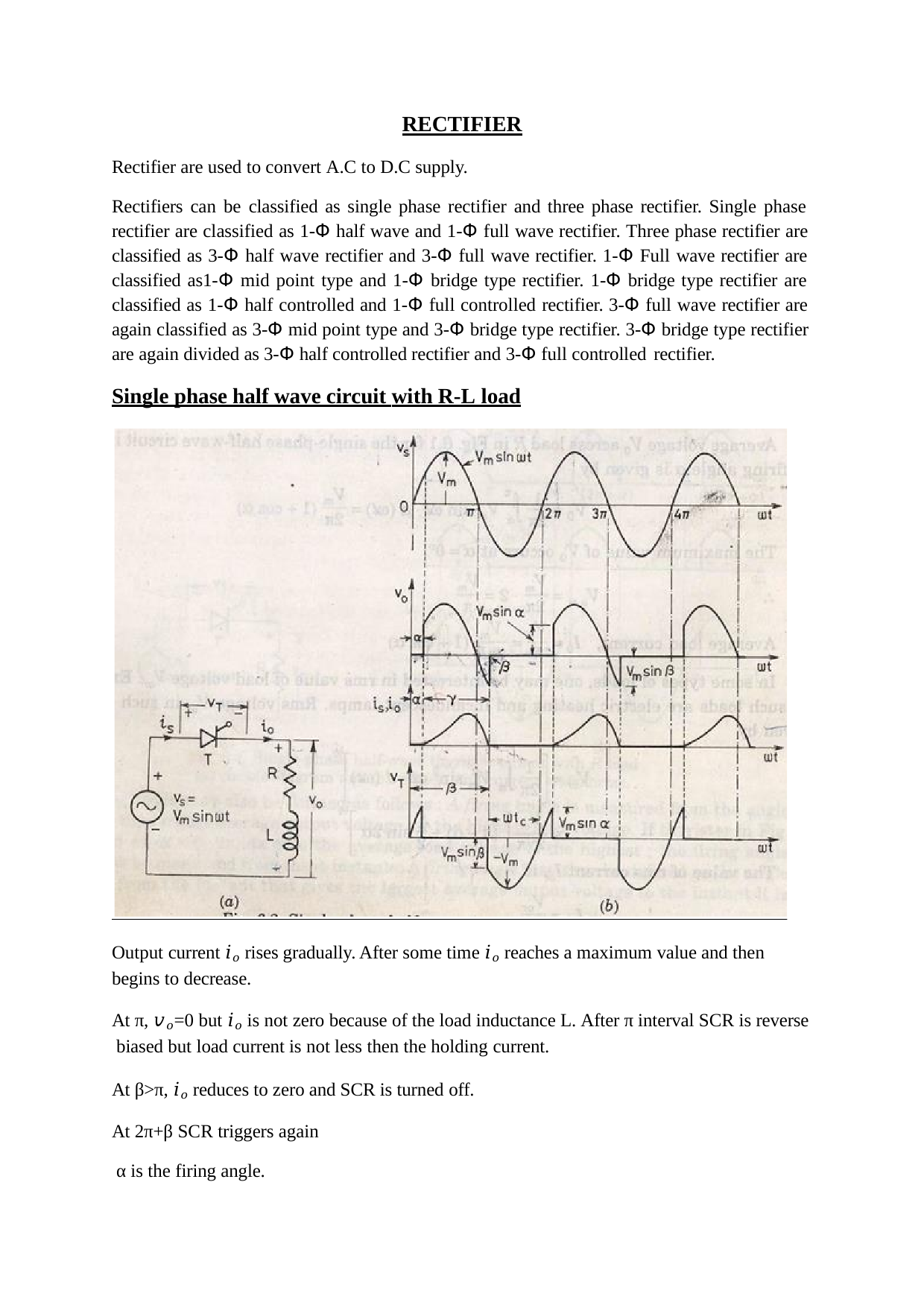

RECTIFIER
Rectifier are used to convert A.C to D.C supply.
Rectifiers can be classified as single phase rectifier and three phase rectifier. Single phase  rectifier are classified as 1-Փ half wave and 1-Փ full wave rectifier. Three phase rectifier are  classified as 3-Փ half wave rectifier and 3-Փ full wave rectifier. 1-Փ Full wave rectifier are  classified as1-Փ mid point type and 1-Փ bridge type rectifier. 1-Փ bridge type rectifier are  classified as 1-Փ half controlled and 1-Փ full controlled rectifier. 3-Փ full wave rectifier are  again classified as 3-Փ mid point type and 3-Փ bridge type rectifier. 3-Փ bridge type rectifier  are again divided as 3-Փ half controlled rectifier and 3-Փ full controlled rectifier.
Single phase half wave circuit with R-L load

Output current 𝑖𝑜 rises gradually. After some time 𝑖𝑜 reaches a maximum value and then  begins to decrease.
At π, 𝑣𝑜=0 but 𝑖𝑜 is not zero because of the load inductance L. After π interval SCR is reverse  biased but load current is not less then the holding current.

At β>π, 𝑖𝑜 reduces to zero and SCR is turned off.
At 2π+β SCR triggers again  α is the firing angle.